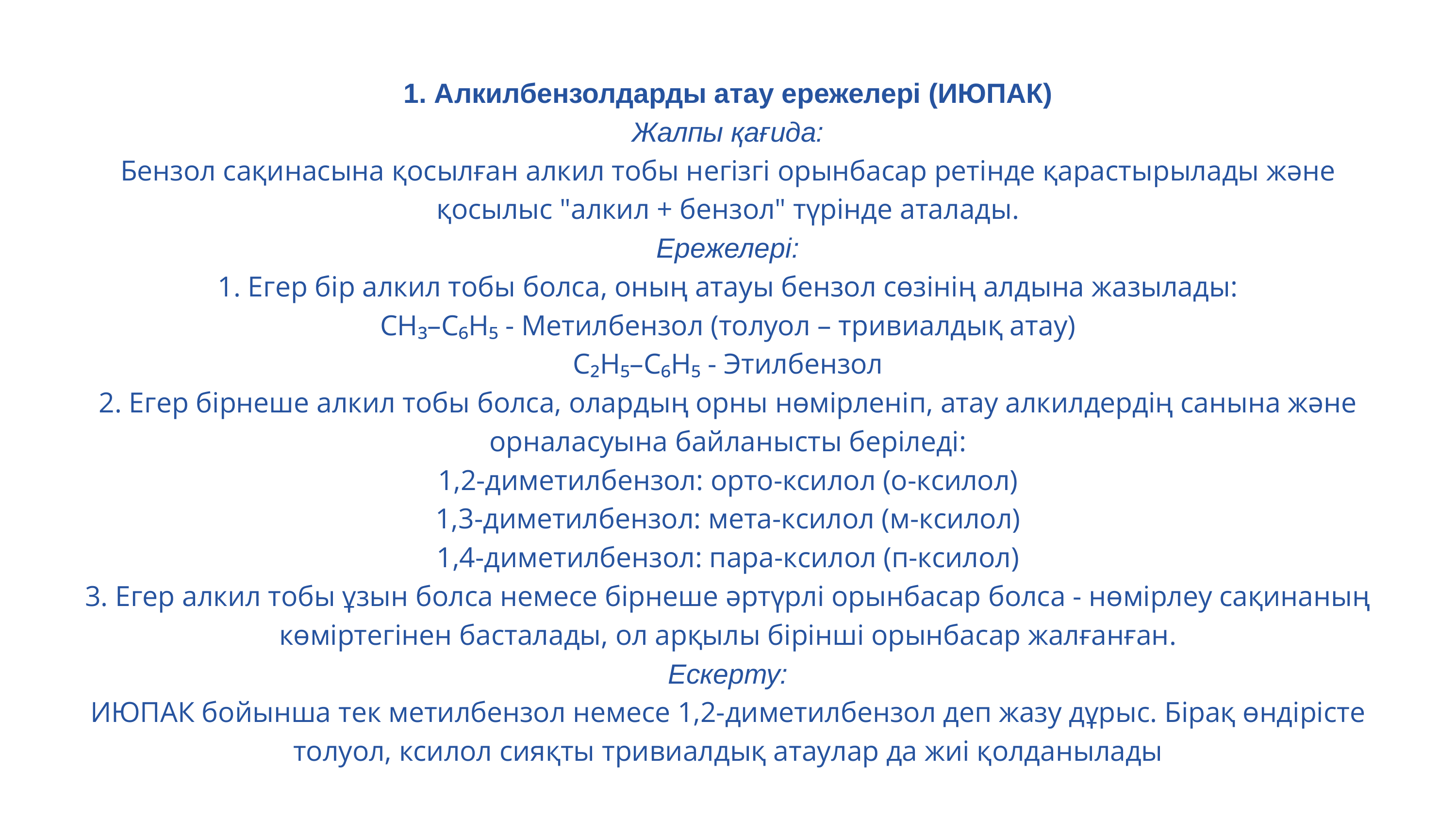

1. Алкилбензолдарды атау ережелері (ИЮПАК)
Жалпы қағида:
Бензол сақинасына қосылған алкил тобы негізгі орынбасар ретінде қарастырылады және қосылыс "алкил + бензол" түрінде аталады.
Ережелері:
1. Егер бір алкил тобы болса, оның атауы бензол сөзінің алдына жазылады:
CH₃–C₆H₅ - Метилбензол (толуол – тривиалдық атау)
C₂H₅–C₆H₅ - Этилбензол
2. Егер бірнеше алкил тобы болса, олардың орны нөмірленіп, атау алкилдердің санына және орналасуына байланысты беріледі:
1,2-диметилбензол: орто-ксилол (o-ксилол)
1,3-диметилбензол: мета-ксилол (м-ксилол)
1,4-диметилбензол: пара-ксилол (п-ксилол)
3. Егер алкил тобы ұзын болса немесе бірнеше әртүрлі орынбасар болса - нөмірлеу сақинаның көміртегінен басталады, ол арқылы бірінші орынбасар жалғанған.
Ескерту:
ИЮПАК бойынша тек метилбензол немесе 1,2-диметилбензол деп жазу дұрыс. Бірақ өндірісте толуол, ксилол сияқты тривиалдық атаулар да жиі қолданылады